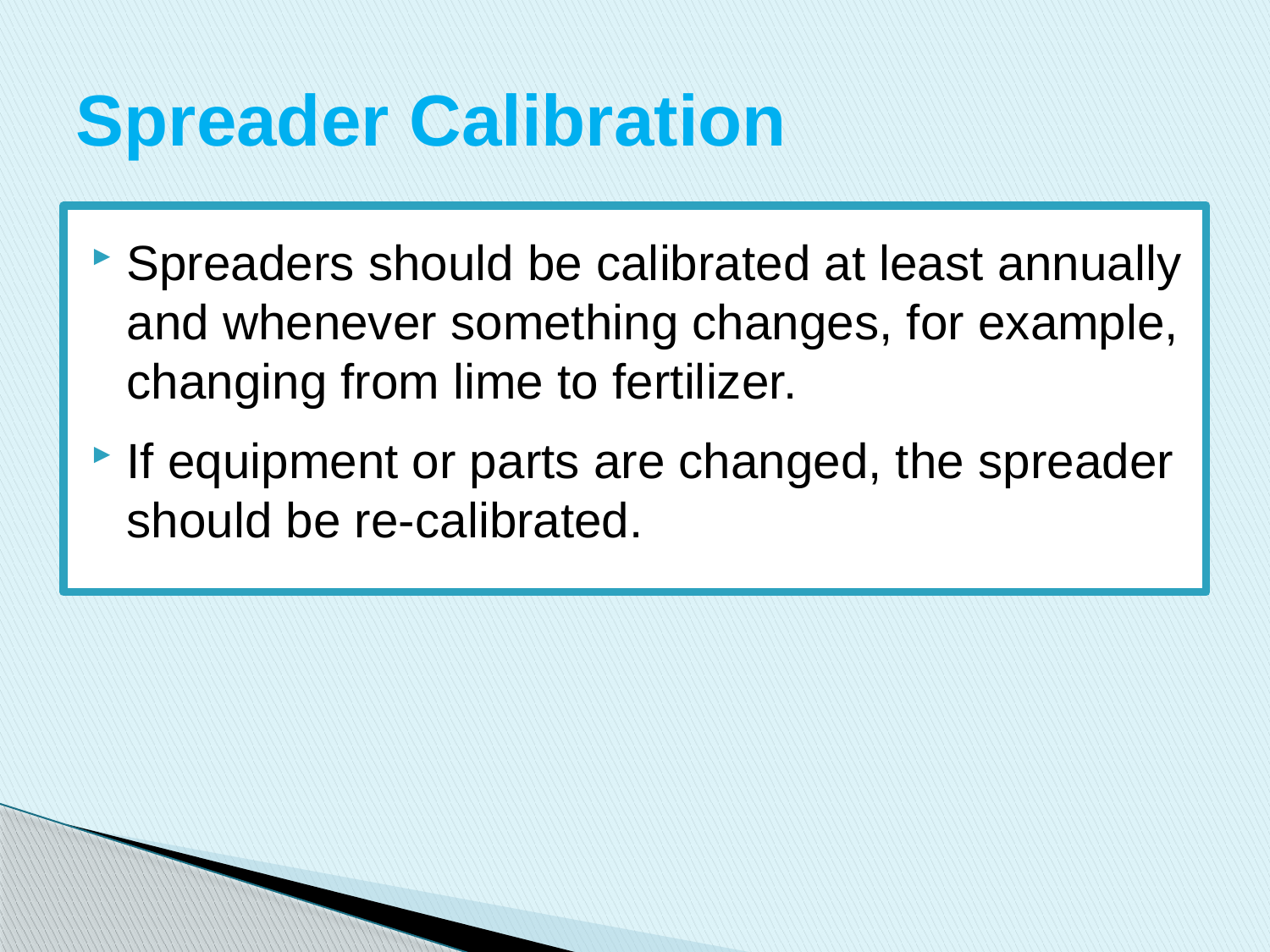

# Spreader Calibration
Spreaders should be calibrated at least annually and whenever something changes, for example, changing from lime to fertilizer.
If equipment or parts are changed, the spreader should be re-calibrated.